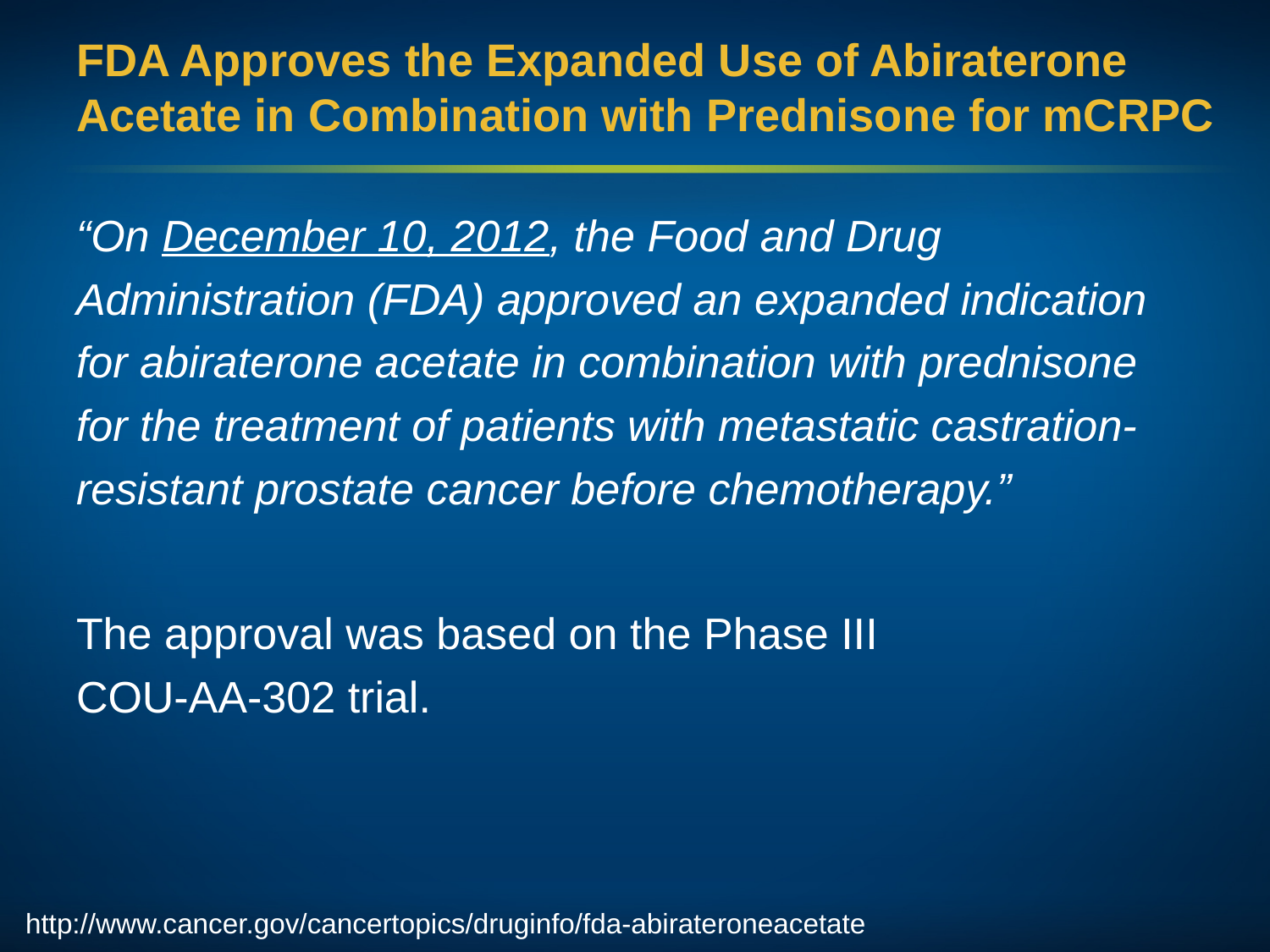

# FDA Approves the Expanded Use of Abiraterone Acetate in Combination with Prednisone for mCRPC
“On December 10, 2012, the Food and Drug Administration (FDA) approved an expanded indication for abiraterone acetate in combination with prednisone for the treatment of patients with metastatic castration-resistant prostate cancer before chemotherapy.”

The approval was based on the Phase III
COU-AA-302 trial.
http://www.cancer.gov/cancertopics/druginfo/fda-abirateroneacetate